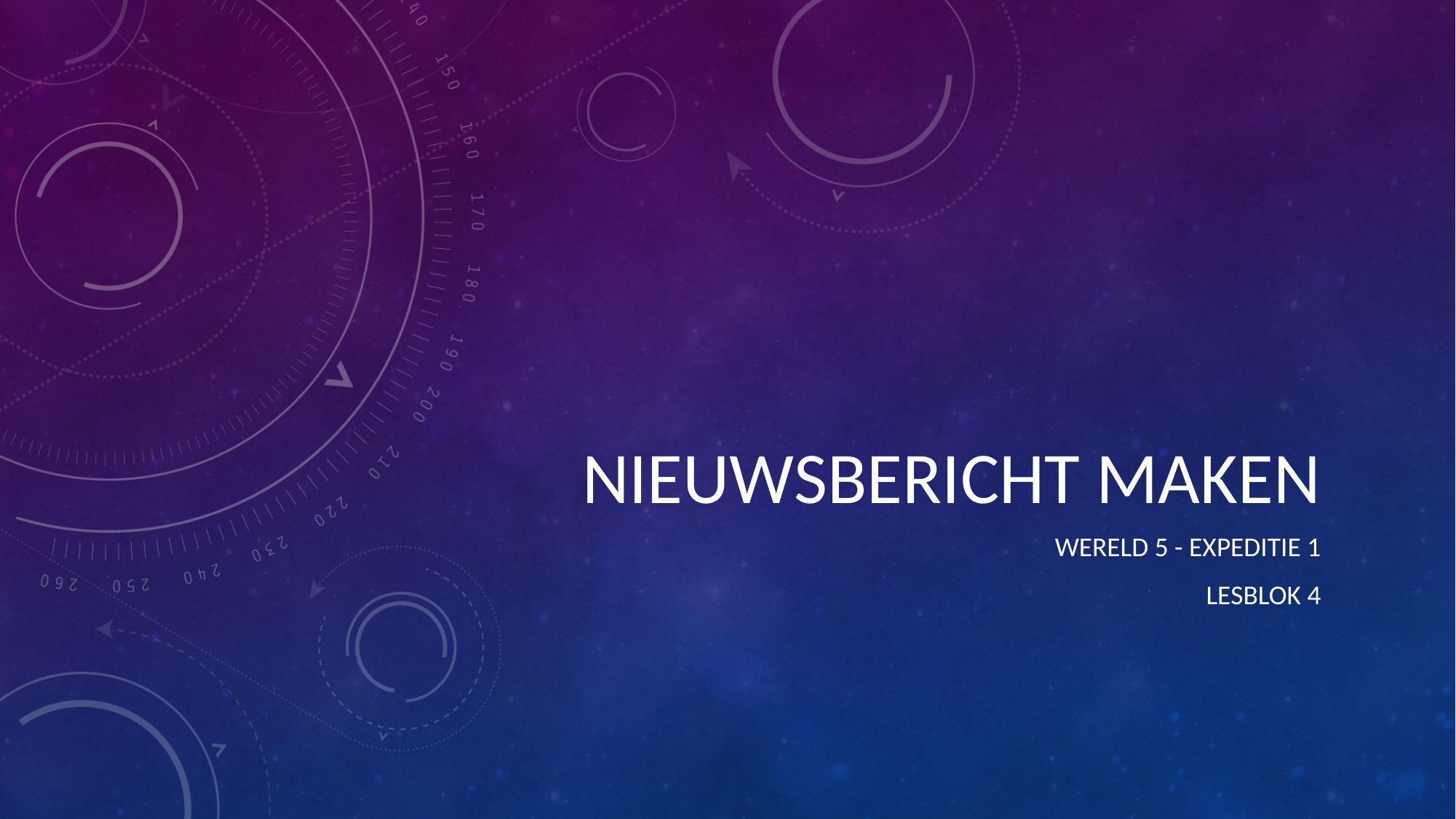

# Nieuwsbericht maken
Wereld 5 - Expeditie 1
Lesblok 4